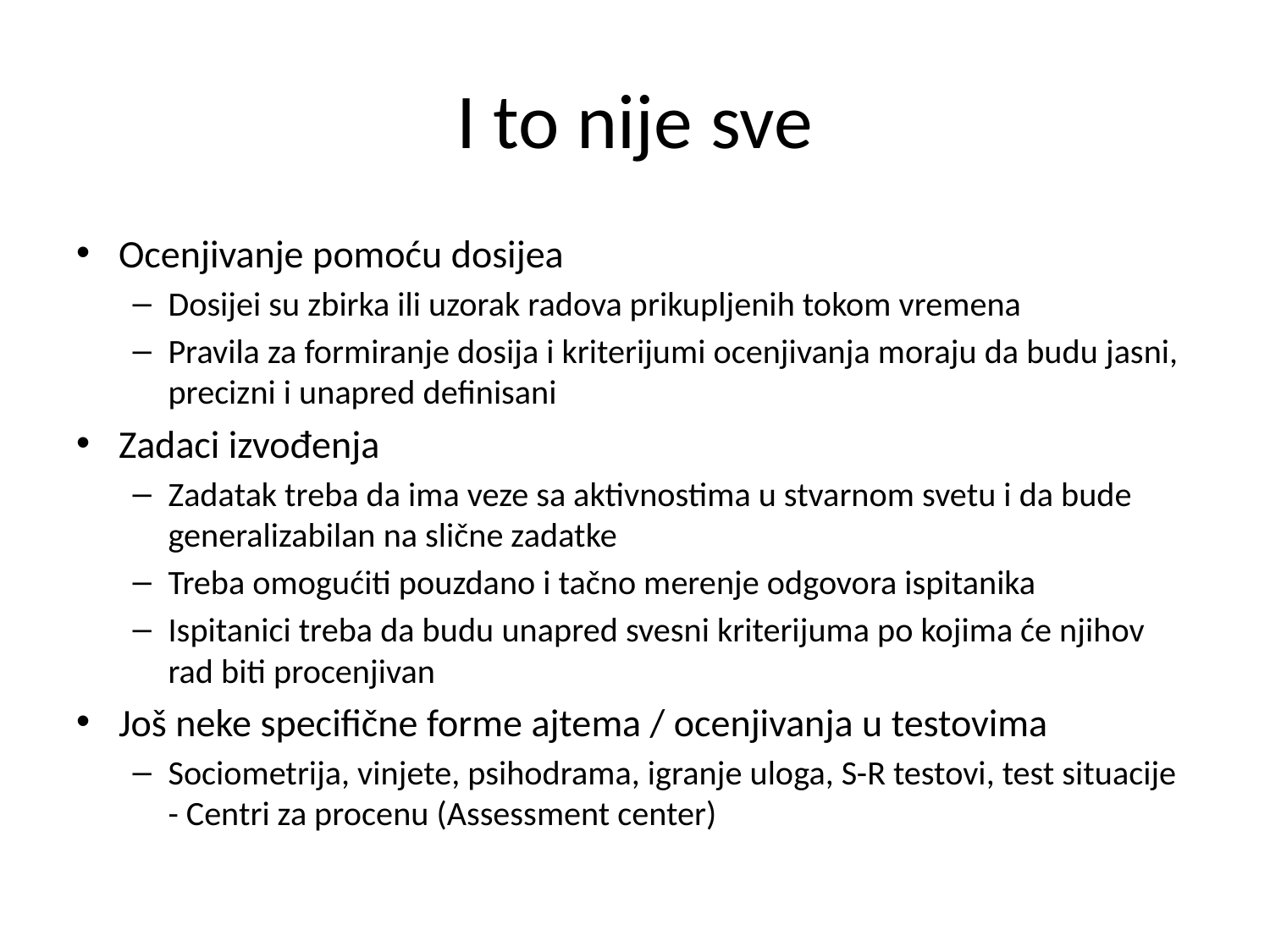

# I to nije sve
Ocenjivanje pomoću dosijea
Dosijei su zbirka ili uzorak radova prikupljenih tokom vremena
Pravila za formiranje dosija i kriterijumi ocenjivanja moraju da budu jasni, precizni i unapred definisani
Zadaci izvođenja
Zadatak treba da ima veze sa aktivnostima u stvarnom svetu i da bude generalizabilan na slične zadatke
Treba omogućiti pouzdano i tačno merenje odgovora ispitanika
Ispitanici treba da budu unapred svesni kriterijuma po kojima će njihov rad biti procenjivan
Još neke specifične forme ajtema / ocenjivanja u testovima
Sociometrija, vinjete, psihodrama, igranje uloga, S-R testovi, test situacije - Centri za procenu (Assessment center)